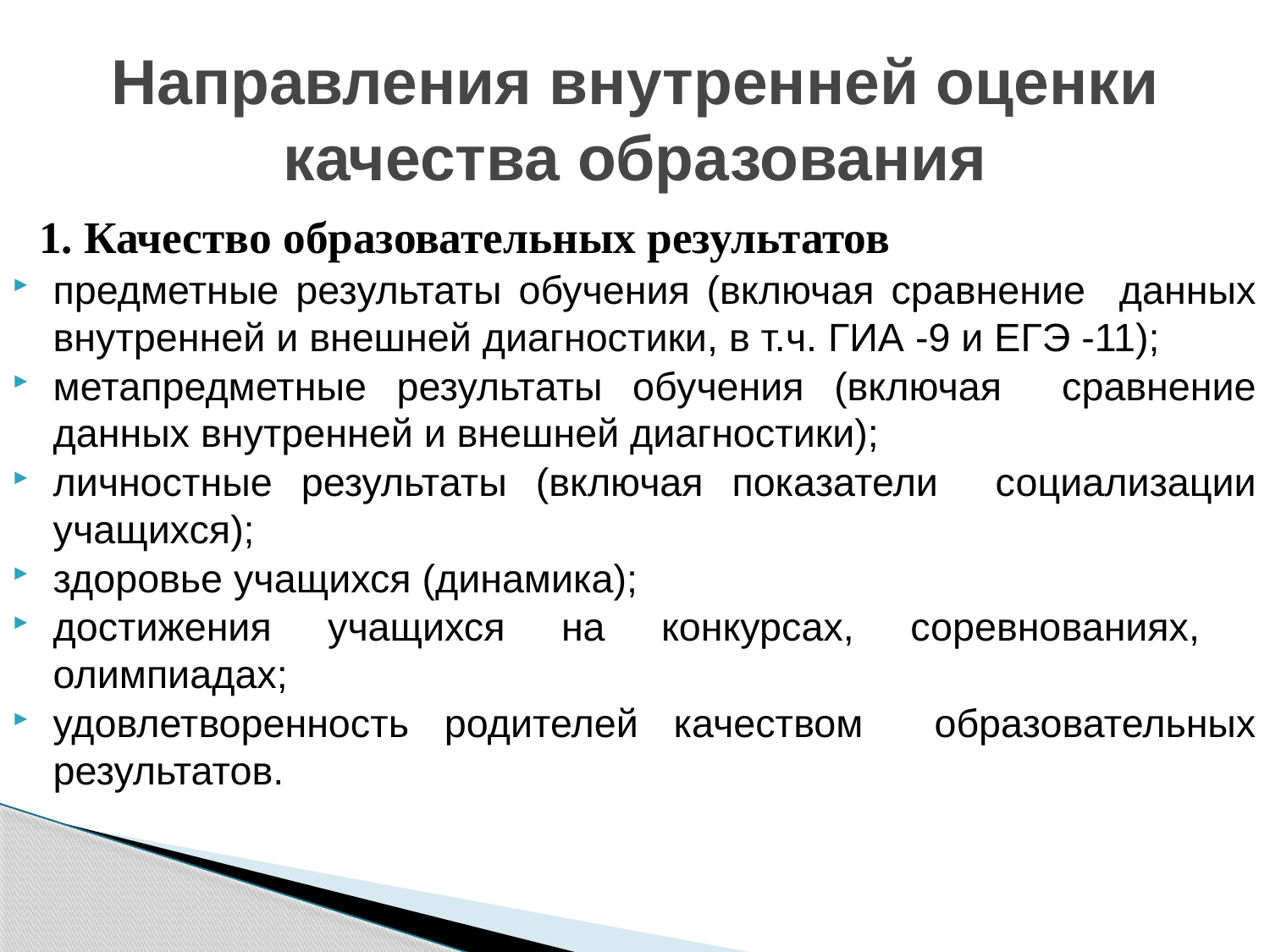

# Направления внутренней оценки качества образования
 1. Качество образовательных результатов
предметные результаты обучения (включая сравнение  данных внутренней и внешней диагностики, в т.ч. ГИА -9 и ЕГЭ -11);
метапредметные результаты обучения (включая  сравнение данных внутренней и внешней диагностики);
личностные результаты (включая показатели  социализации учащихся);
здоровье учащихся (динамика);
достижения учащихся на конкурсах, соревнованиях,  олимпиадах;
удовлетворенность родителей качеством  образовательных результатов.